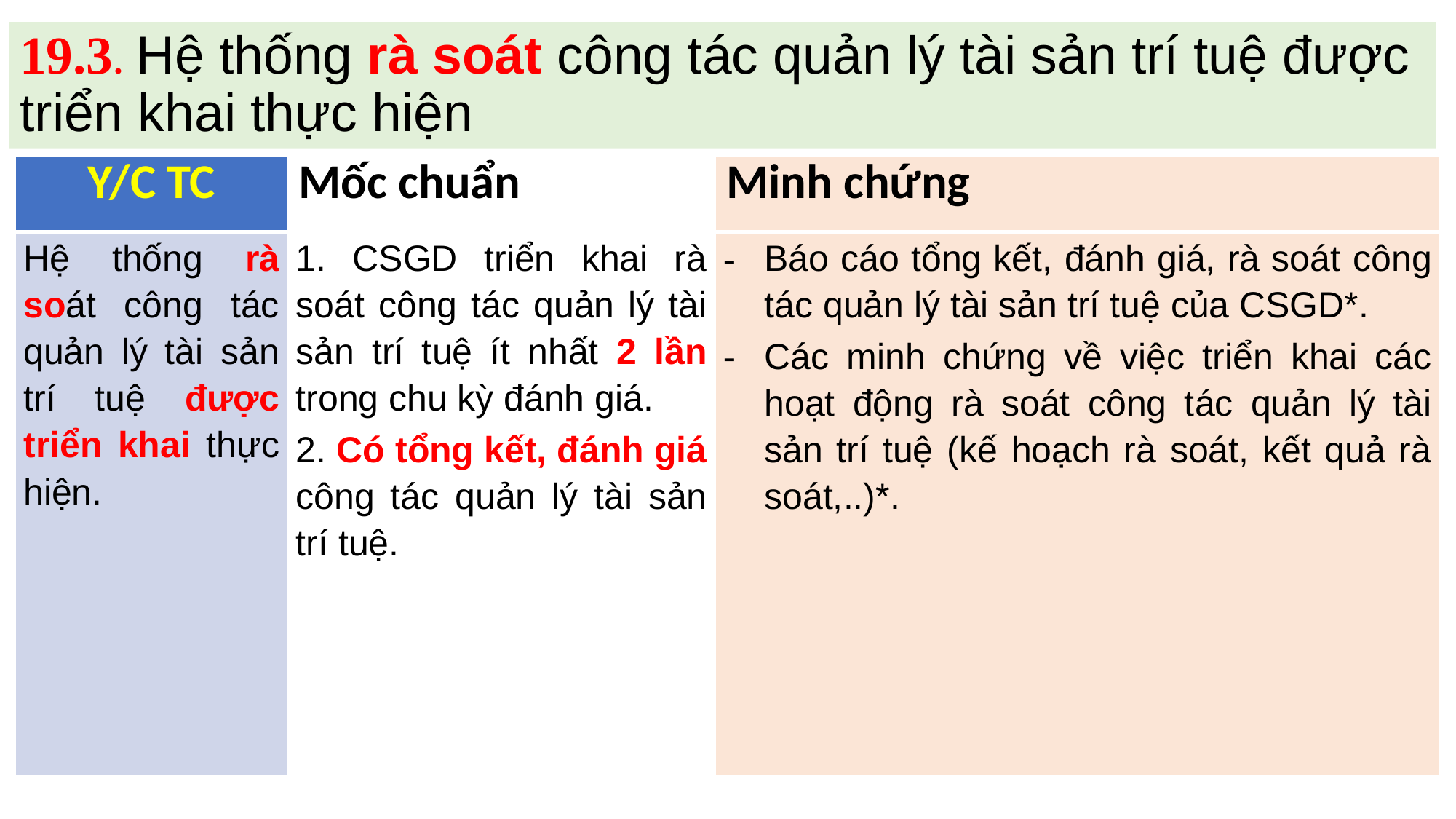

# 19.3. Hệ thống rà soát công tác quản lý tài sản trí tuệ được triển khai thực hiện
| Y/C TC | Mốc chuẩn | Minh chứng |
| --- | --- | --- |
| Hệ thống rà soát công tác quản lý tài sản trí tuệ được triển khai thực hiện. | 1. CSGD triển khai rà soát công tác quản lý tài sản trí tuệ ít nhất 2 lần trong chu kỳ đánh giá. 2. Có tổng kết, đánh giá công tác quản lý tài sản trí tuệ. | Báo cáo tổng kết, đánh giá, rà soát công tác quản lý tài sản trí tuệ của CSGD\*. Các minh chứng về việc triển khai các hoạt động rà soát công tác quản lý tài sản trí tuệ (kế hoạch rà soát, kết quả rà soát,..)\*. |